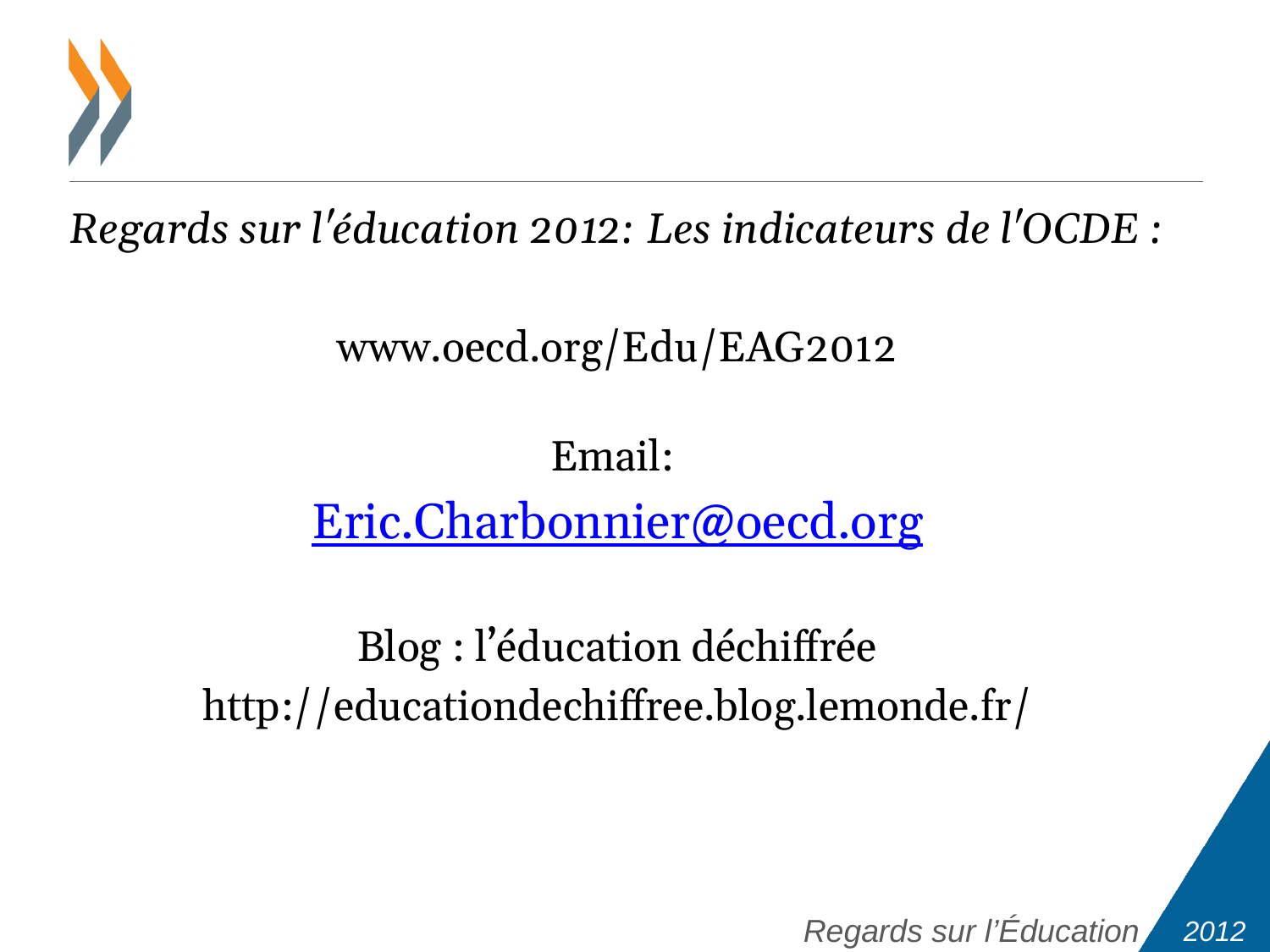

Regards sur l'éducation 2012: Les indicateurs de l'OCDE :

www.oecd.org/Edu/EAG2012

Email:
Eric.Charbonnier@oecd.org

Blog : l’éducation déchiffrée
http://educationdechiffree.blog.lemonde.fr/